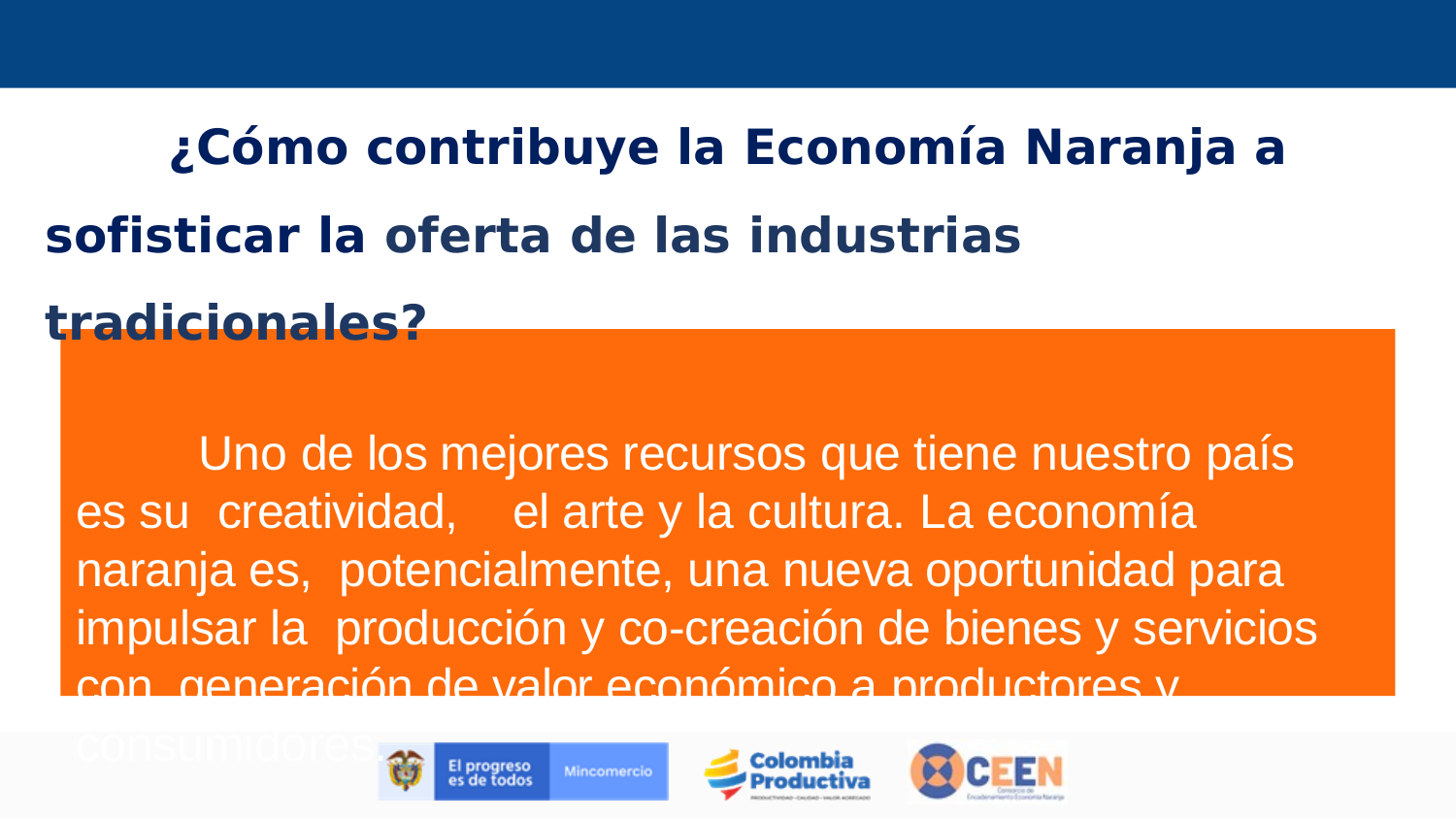

¿Cómo contribuye la Economía Naranja a  sofisticar la oferta de las industrias tradicionales?

Uno de los mejores recursos que tiene nuestro país es su  creatividad,	el arte y la cultura. La economía naranja es,  potencialmente, una nueva oportunidad para impulsar la  producción y co-creación de bienes y servicios con  generación de valor económico a productores y  consumidores.